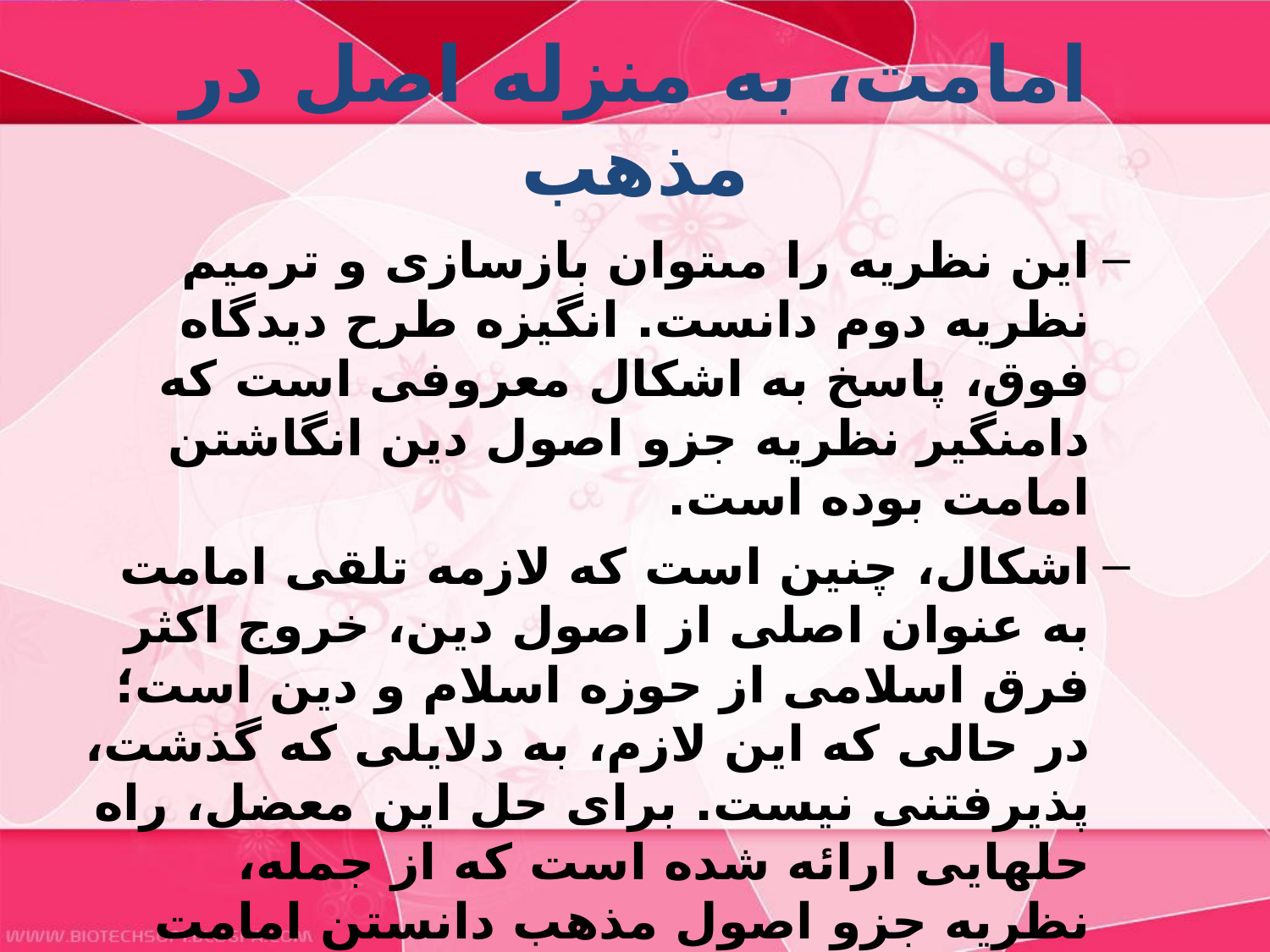

# امامت، به منزله اصل در مذهب‏
اين نظريه را مى‏توان بازسازى و ترميم نظريه دوم دانست. انگيزه طرح ديدگاه فوق، پاسخ به اشكال معروفى است كه دامنگير نظريه جزو اصول دين انگاشتن امامت بوده است.
اشكال، چنين است كه لازمه تلقى امامت به عنوان اصلى از اصول دين، خروج اكثر فرق اسلامى از حوزه اسلام و دين است؛ در حالى كه اين لازم، به دلايلى كه گذشت، پذيرفتنى نيست. براى حل اين معضل، راه حل‏هايى ارائه شده است كه از جمله، نظريه جزو اصول مذهب دانستن امامت است.
سه راه حل در اين باره، قابل طرح است: